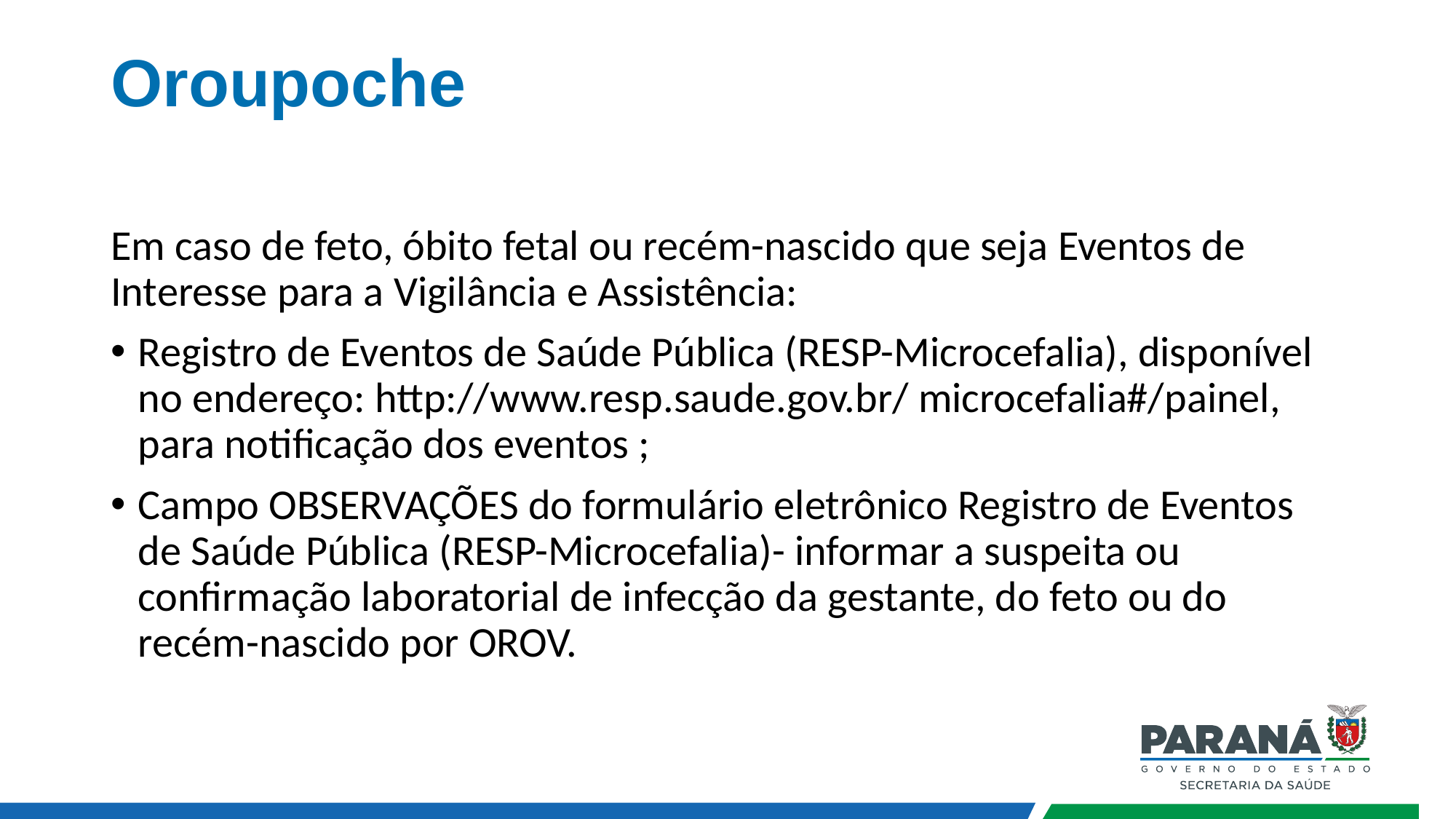

# Oroupoche
Em caso de feto, óbito fetal ou recém-nascido que seja Eventos de Interesse para a Vigilância e Assistência:
Registro de Eventos de Saúde Pública (RESP-Microcefalia), disponível no endereço: http://www.resp.saude.gov.br/ microcefalia#/painel, para notificação dos eventos ;
Campo OBSERVAÇÕES do formulário eletrônico Registro de Eventos de Saúde Pública (RESP-Microcefalia)- informar a suspeita ou confirmação laboratorial de infecção da gestante, do feto ou do recém-nascido por OROV.